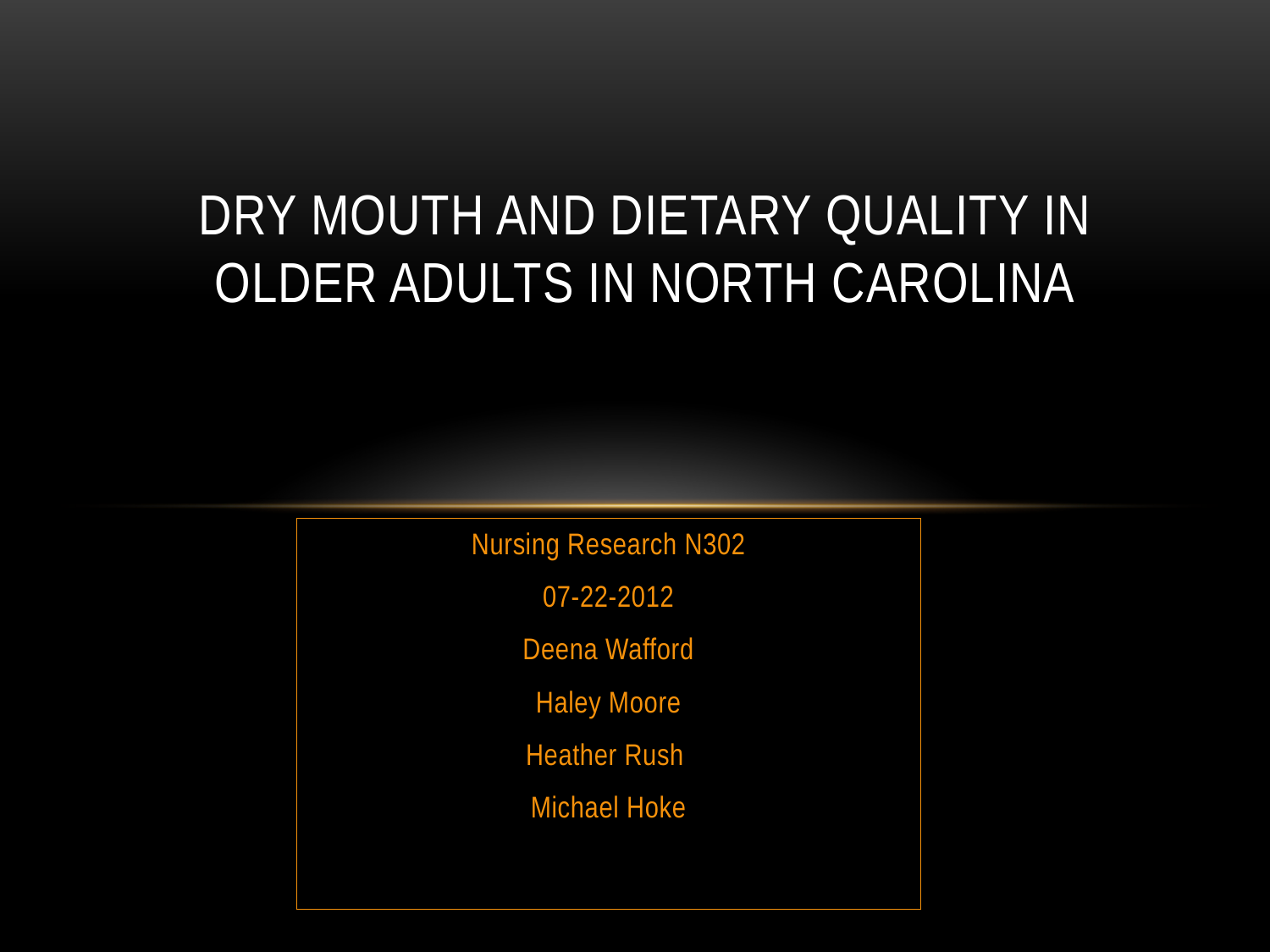

# Dry Mouth and Dietary Quality in Older Adults in North Carolina
Nursing Research N302
07-22-2012
Deena Wafford
Haley Moore
Heather Rush
Michael Hoke